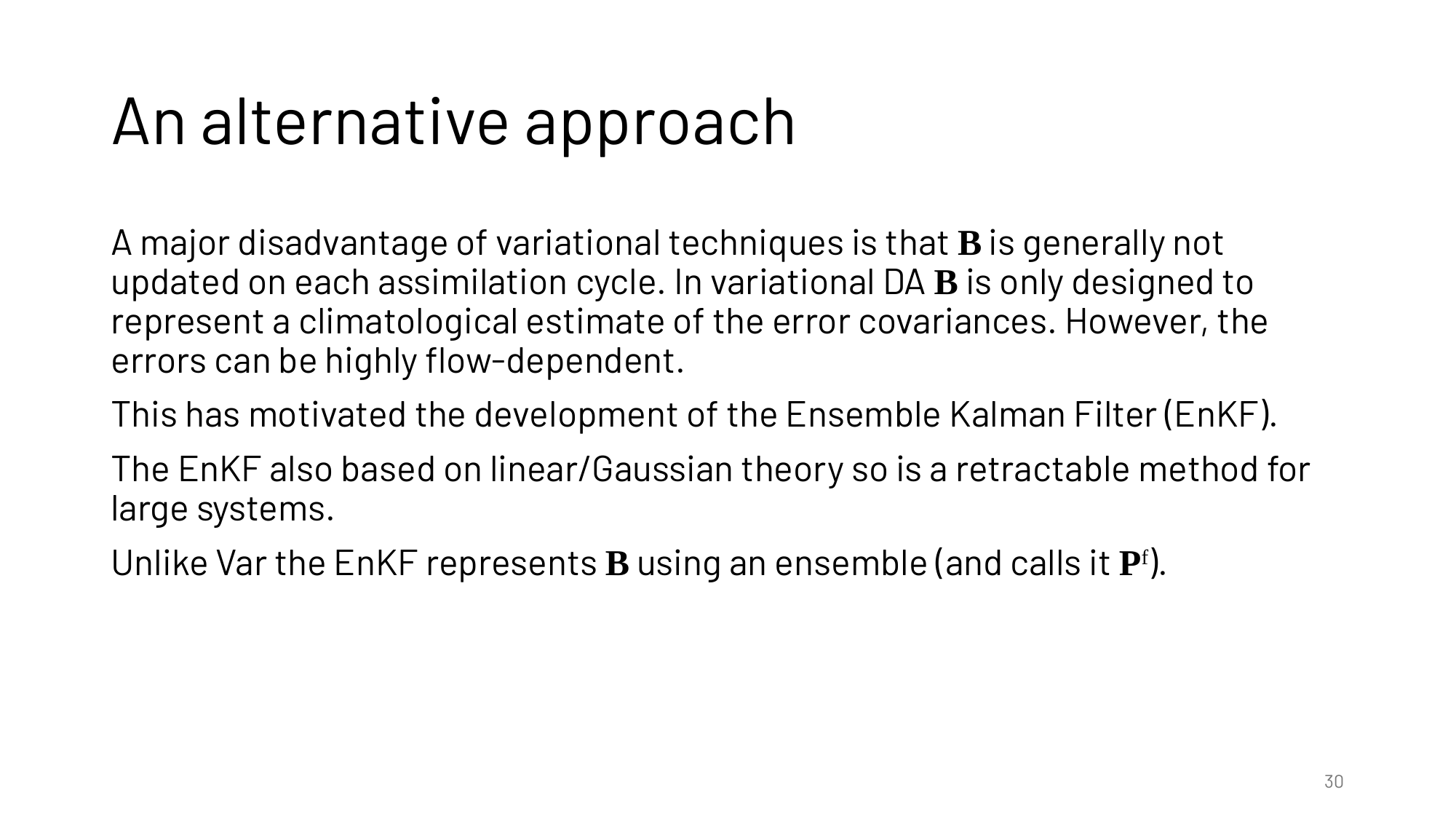

# An alternative approach
A major disadvantage of variational techniques is that B is generally not updated on each assimilation cycle. In variational DA B is only designed to represent a climatological estimate of the error covariances. However, the errors can be highly flow-dependent.
This has motivated the development of the Ensemble Kalman Filter (EnKF).
The EnKF also based on linear/Gaussian theory so is a retractable method for large systems.
Unlike Var the EnKF represents B using an ensemble (and calls it Pf).
30